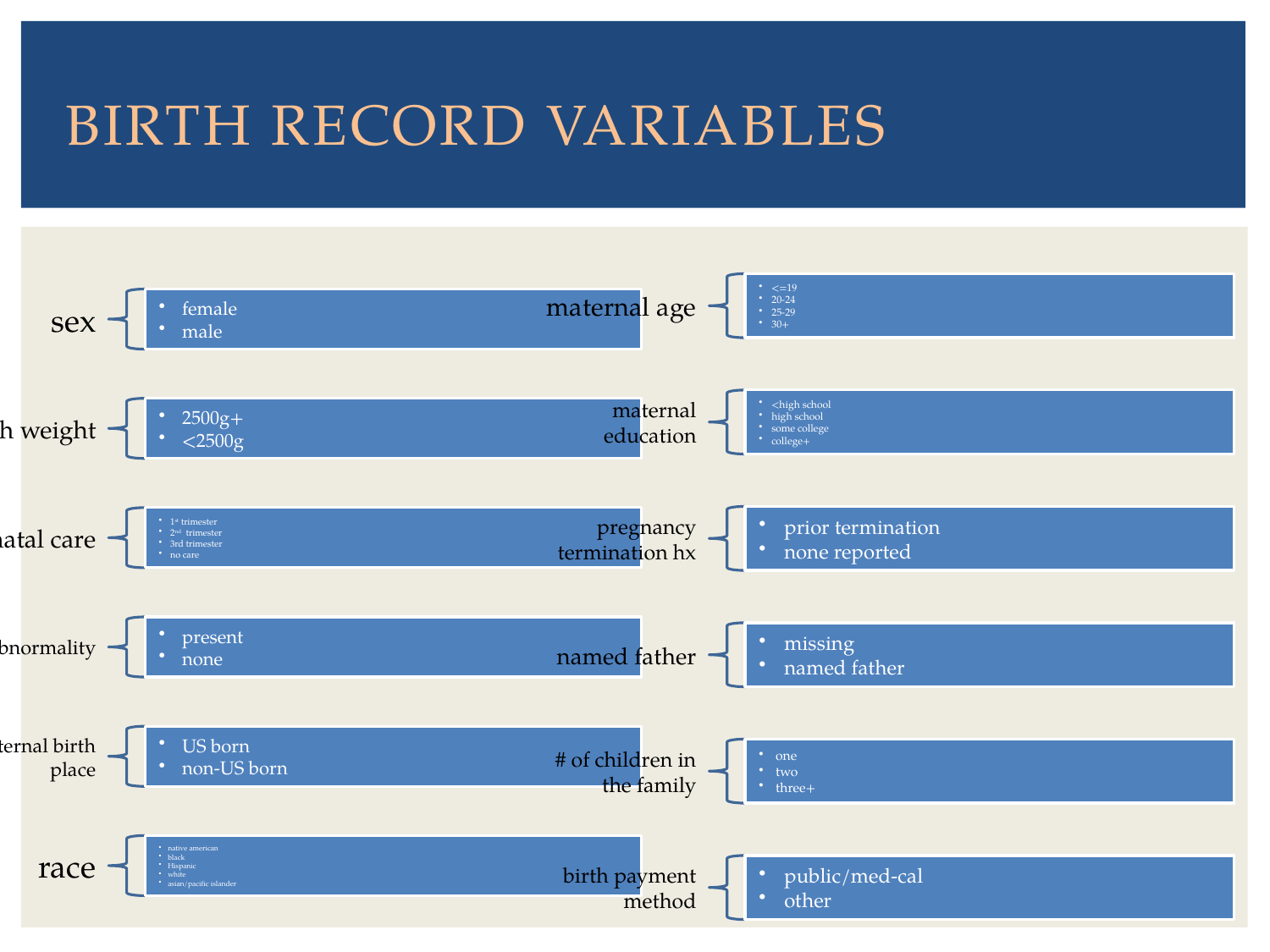

# birth record variables
maternal age
<=19
maternal education
<high school
pregnancy termination hx
prior termination
20-24
high school
named father
none reported
missing
named father
# of children in the family
one
two
birth payment method
public/med-cal
other
25-29
30+
some college
college+
three+
sex
female
2500g+
1st trimester
<2500g
3rd trimester
no care
present
none
US born
non-US born
race
native american
black
Hispanic
white
asian/pacific islander
2nd  trimester
male